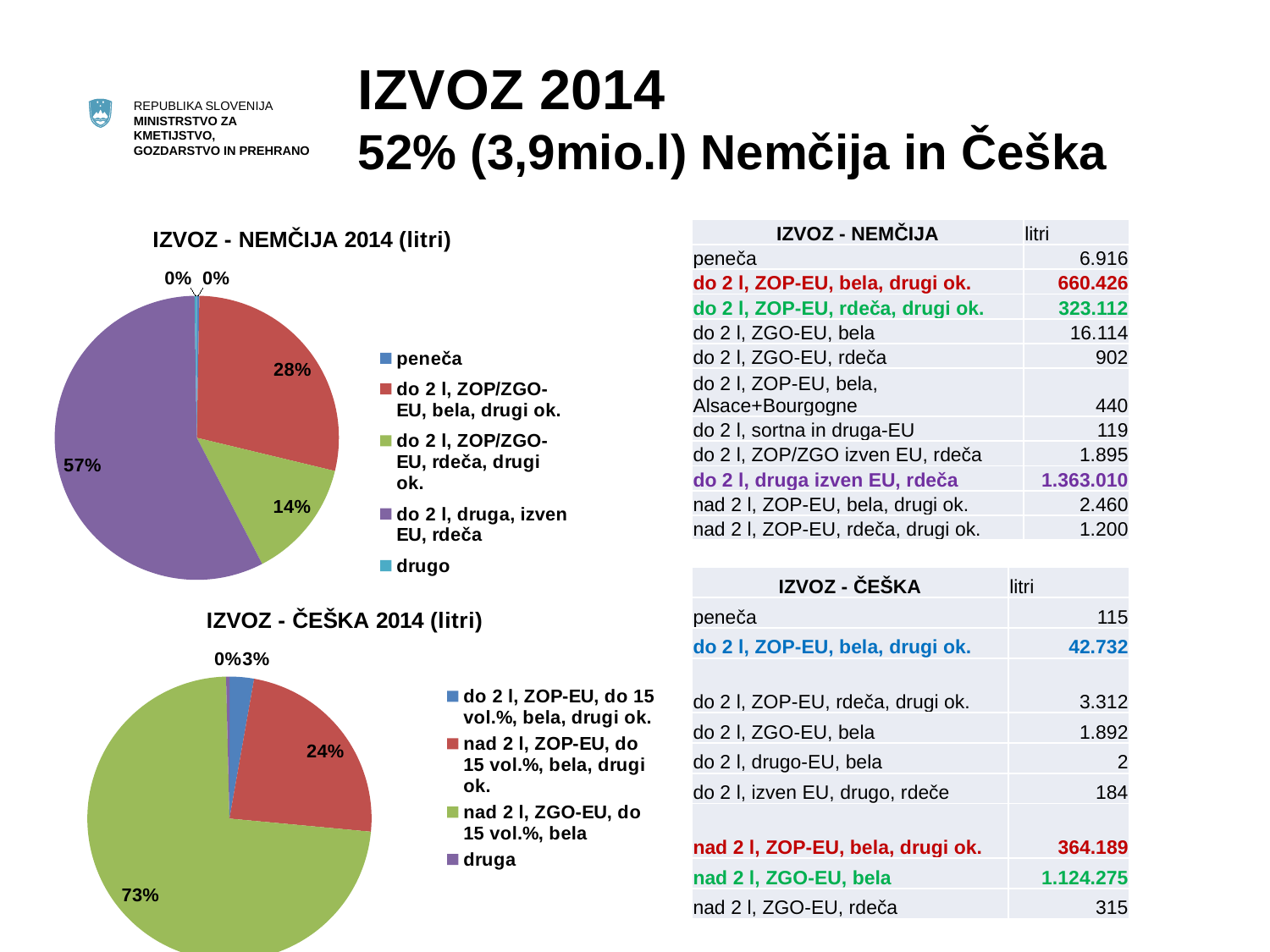

IZVOZ 2014
52% (3,9mio.l) Nemčija in Češka

### Chart: IZVOZ - NEMČIJA 2014 (litri)

| Category | litri |
|---|---|
| peneča | 6916.0 |
| do 2 l, ZOP/ZGO-EU, bela, drugi ok. | 676540.0 |
| do 2 l, ZOP/ZGO-EU, rdeča, drugi ok. | 324014.0 |
| do 2 l, druga, izven EU, rdeča | 1363010.0 |
| drugo | 6114.0 |
| IZVOZ - NEMČIJA | litri |
| --- | --- |
| peneča | 6.916 |
| do 2 l, ZOP-EU, bela, drugi ok. | 660.426 |
| do 2 l, ZOP-EU, rdeča, drugi ok. | 323.112 |
| do 2 l, ZGO-EU, bela | 16.114 |
| do 2 l, ZGO-EU, rdeča | 902 |
| do 2 l, ZOP-EU, bela, Alsace+Bourgogne | 440 |
| do 2 l, sortna in druga-EU | 119 |
| do 2 l, ZOP/ZGO izven EU, rdeča | 1.895 |
| do 2 l, druga izven EU, rdeča | 1.363.010 |
| nad 2 l, ZOP-EU, bela, drugi ok. | 2.460 |
| nad 2 l, ZOP-EU, rdeča, drugi ok. | 1.200 |
| IZVOZ - ČEŠKA | litri |
| --- | --- |
| peneča | 115 |
| do 2 l, ZOP-EU, bela, drugi ok. | 42.732 |
| do 2 l, ZOP-EU, rdeča, drugi ok. | 3.312 |
| do 2 l, ZGO-EU, bela | 1.892 |
| do 2 l, drugo-EU, bela | 2 |
| do 2 l, izven EU, drugo, rdeče | 184 |
| nad 2 l, ZOP-EU, bela, drugi ok. | 364.189 |
| nad 2 l, ZGO-EU, bela | 1.124.275 |
| nad 2 l, ZGO-EU, rdeča | 315 |

### Chart: IZVOZ - ČEŠKA 2014 (litri)

| Category | LITRI |
|---|---|
| do 2 l, ZOP-EU, do 15 vol.%, bela, drugi ok. | 42732.0 |
| nad 2 l, ZOP-EU, do 15 vol.%, bela, drugi ok. | 364189.0 |
| nad 2 l, ZGO-EU, do 15 vol.%, bela | 1124275.0 |
| druga | 5820.0 |